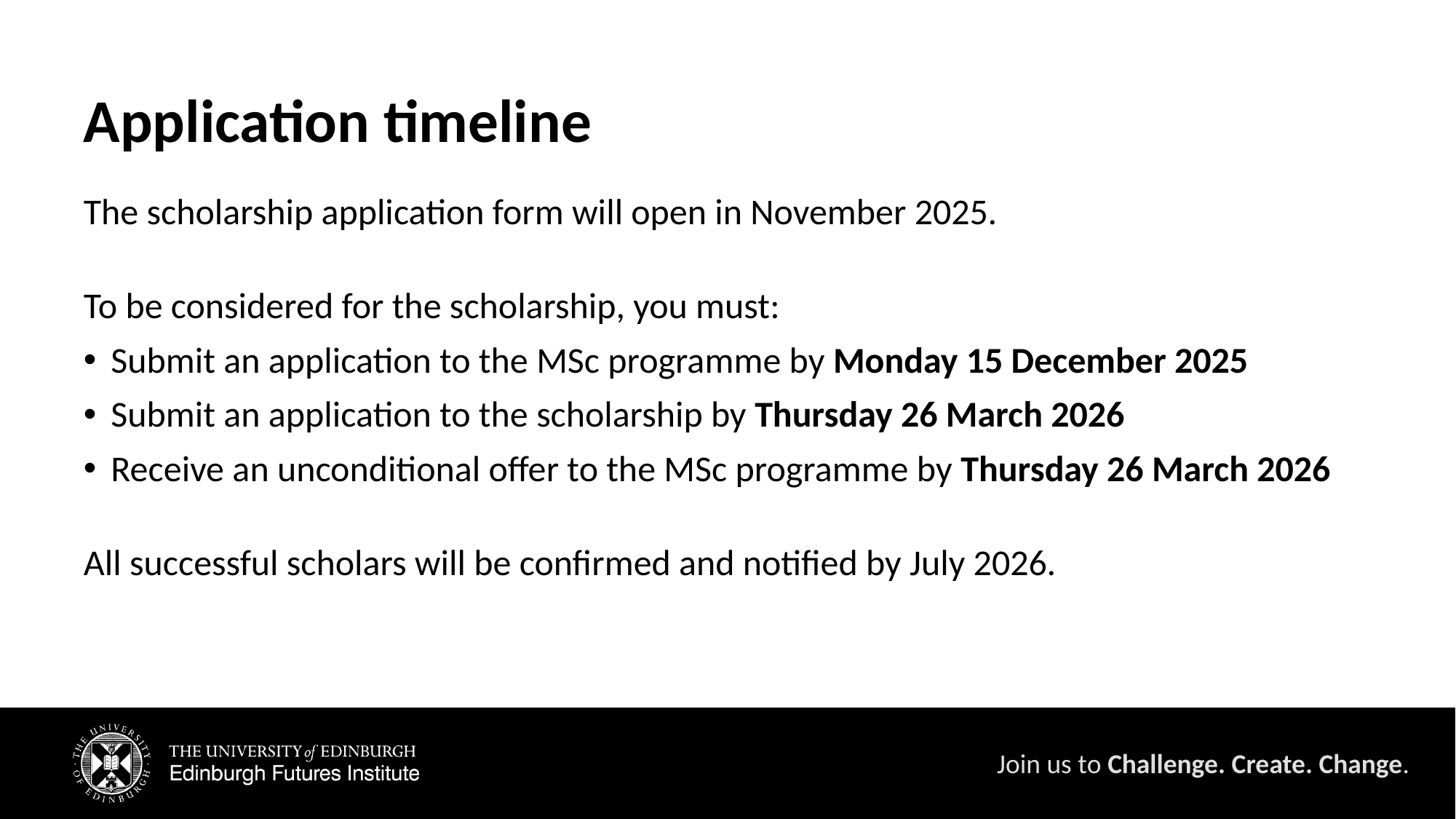

# Application timeline
The scholarship application form will open in November 2025.
To be considered for the scholarship, you must:
Submit an application to the MSc programme by Monday 15 December 2025
Submit an application to the scholarship by Thursday 26 March 2026
Receive an unconditional offer to the MSc programme by Thursday 26 March 2026
All successful scholars will be confirmed and notified by July 2026.